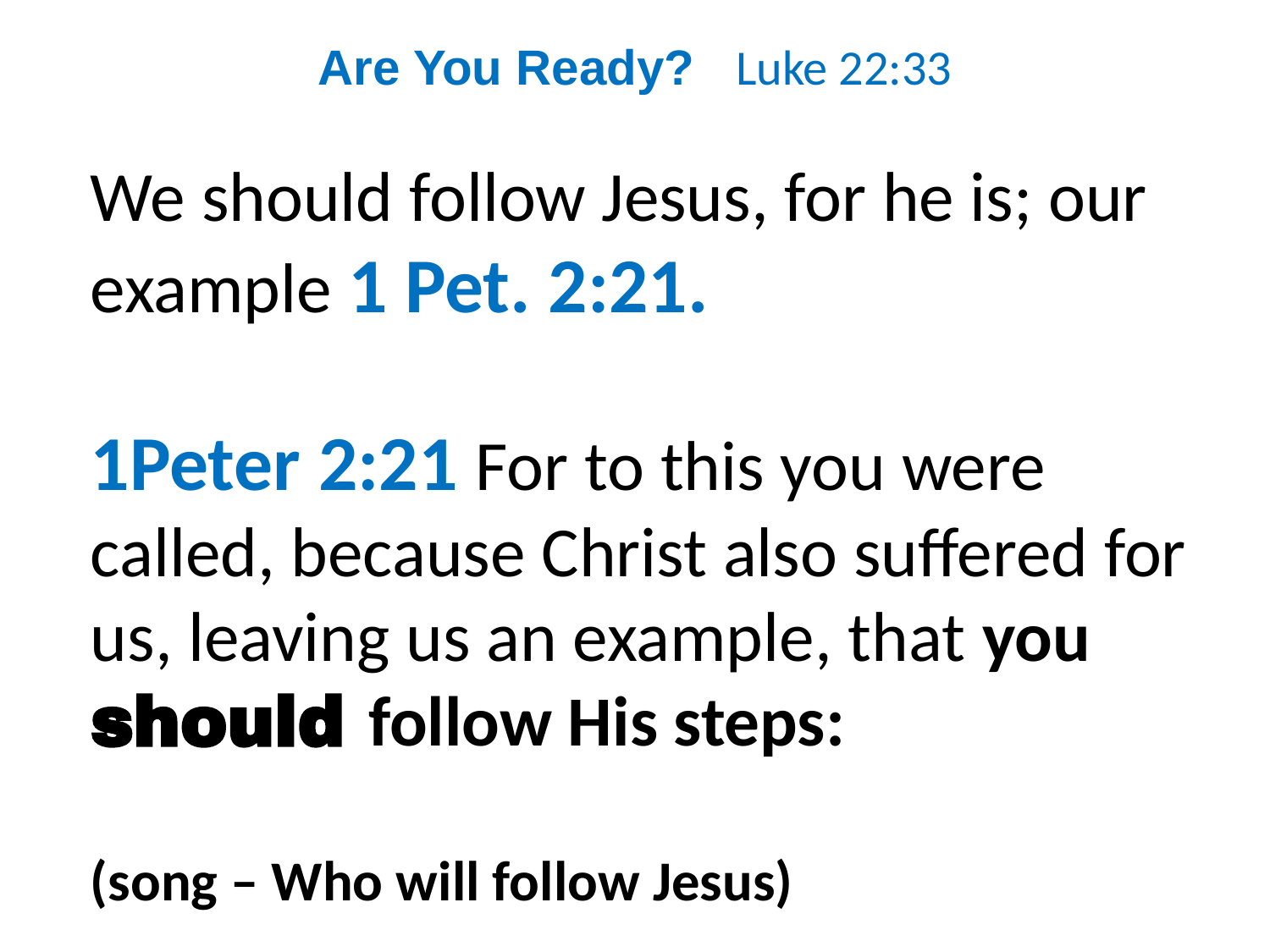

Are You Ready?   Luke 22:33
We should follow Jesus, for he is; our example 1 Pet. 2:21.

1Peter 2:21 For to this you were called, because Christ also suffered for us, leaving us an example, that you should follow His steps:

(song – Who will follow Jesus)